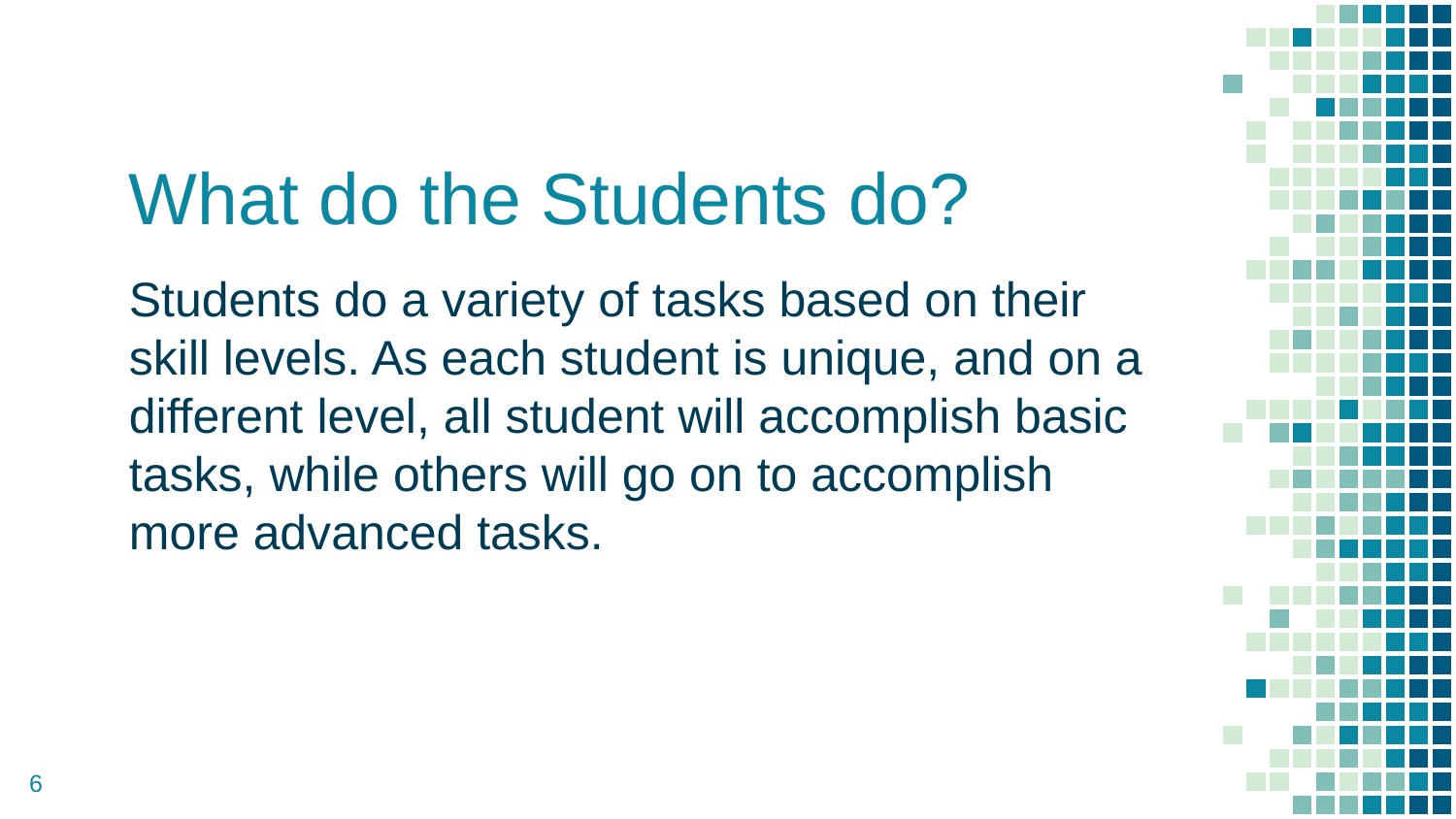

# What do the Students do?
Students do a variety of tasks based on their skill levels. As each student is unique, and on a different level, all student will accomplish basic tasks, while others will go on to accomplish more advanced tasks.
6